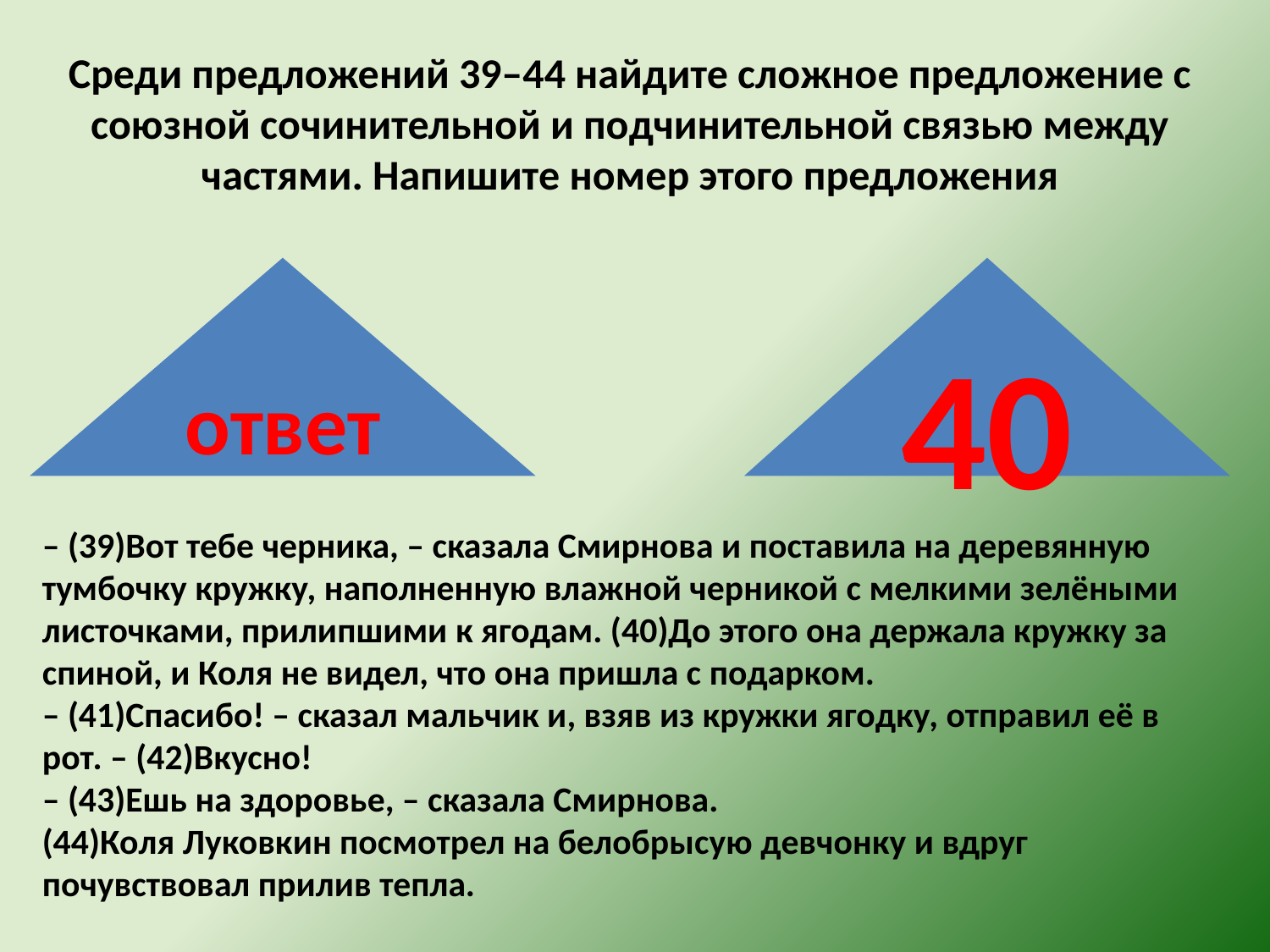

Среди предложений 39–44 найдите сложное предложение с союзной сочинительной и подчинительной связью между частями. Напишите номер этого предложения

ответ
40
– (39)Вот тебе черника, – сказала Смирнова и поставила на деревянную тумбочку кружку, наполненную влажной черникой с мелкими зелёными листочками, прилипшими к ягодам. (40)До этого она держала кружку за спиной, и Коля не видел, что она пришла с подарком.
– (41)Спасибо! – сказал мальчик и, взяв из кружки ягодку, отправил её в рот. – (42)Вкусно!
– (43)Ешь на здоровье, – сказала Смирнова.
(44)Коля Луковкин посмотрел на белобрысую девчонку и вдруг почувствовал прилив тепла.